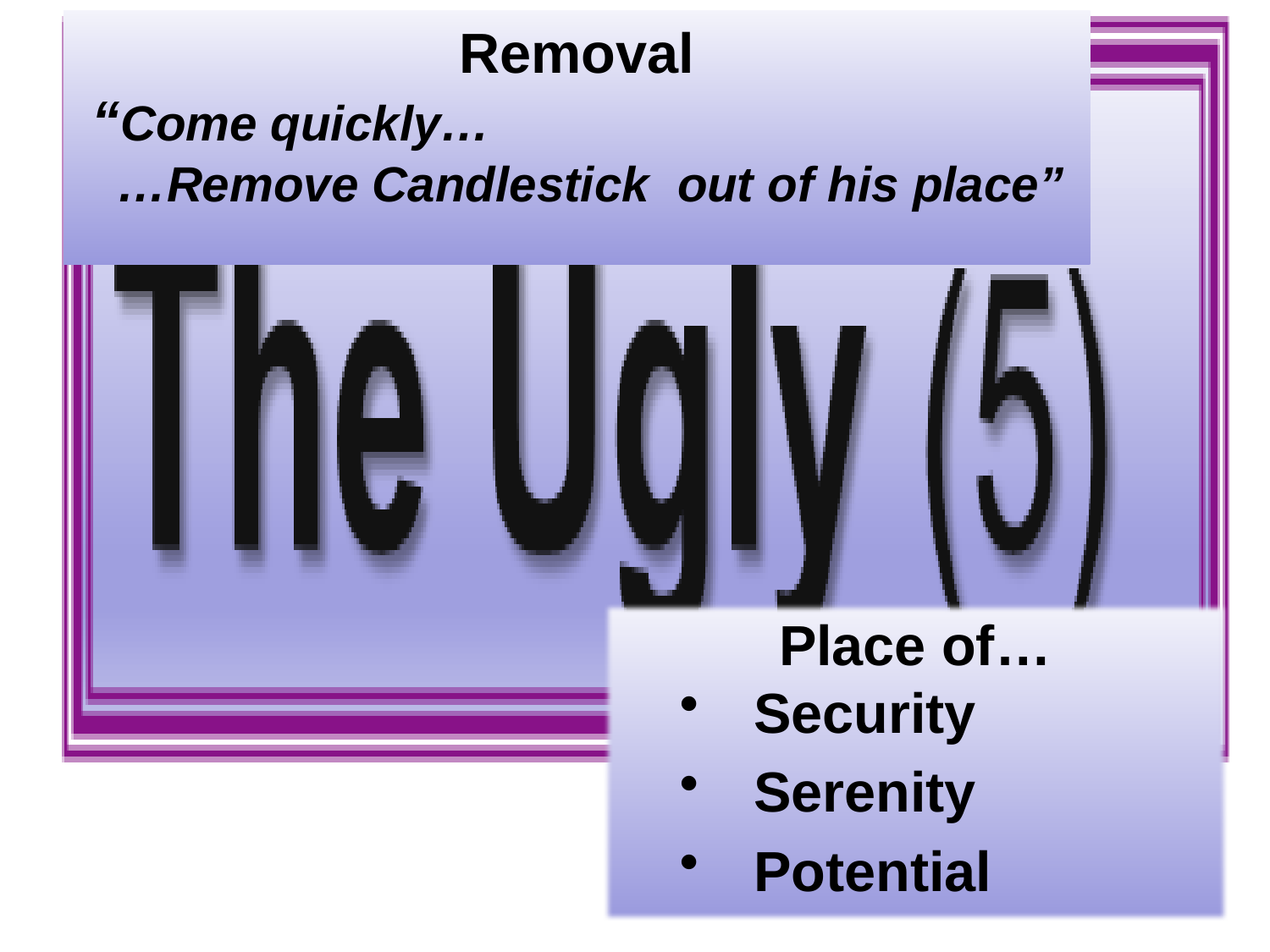

Removal
 “Come quickly…
   …Remove Candlestick  out of his place”

Place of…
Security
Serenity
Potential